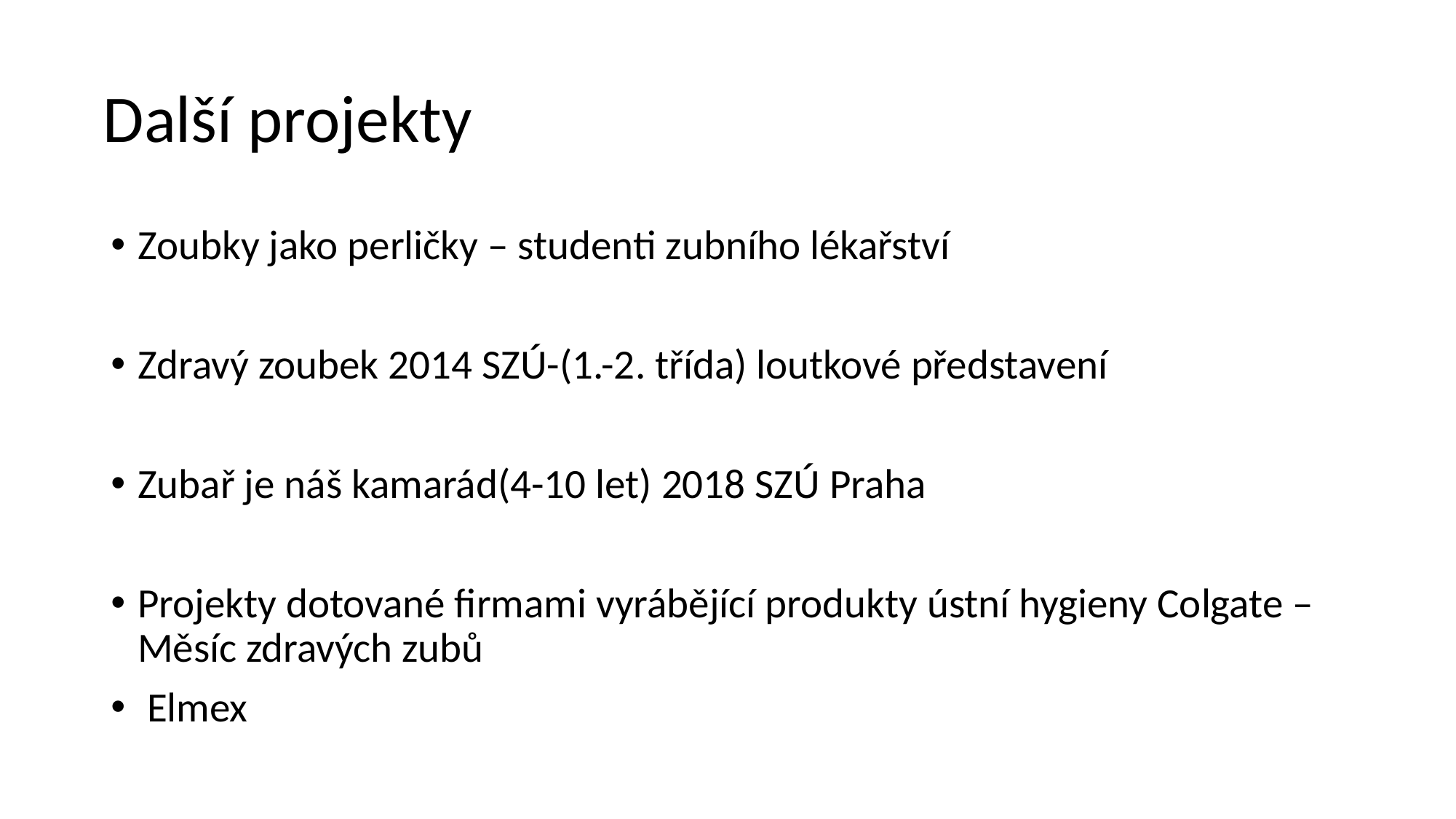

# Další projekty
Zoubky jako perličky – studenti zubního lékařství

Zdravý zoubek 2014 SZÚ-(1.-2. třída) loutkové představení

Zubař je náš kamarád(4-10 let) 2018 SZÚ Praha

Projekty dotované firmami vyrábějící produkty ústní hygieny Colgate – Měsíc zdravých zubů
 Elmex